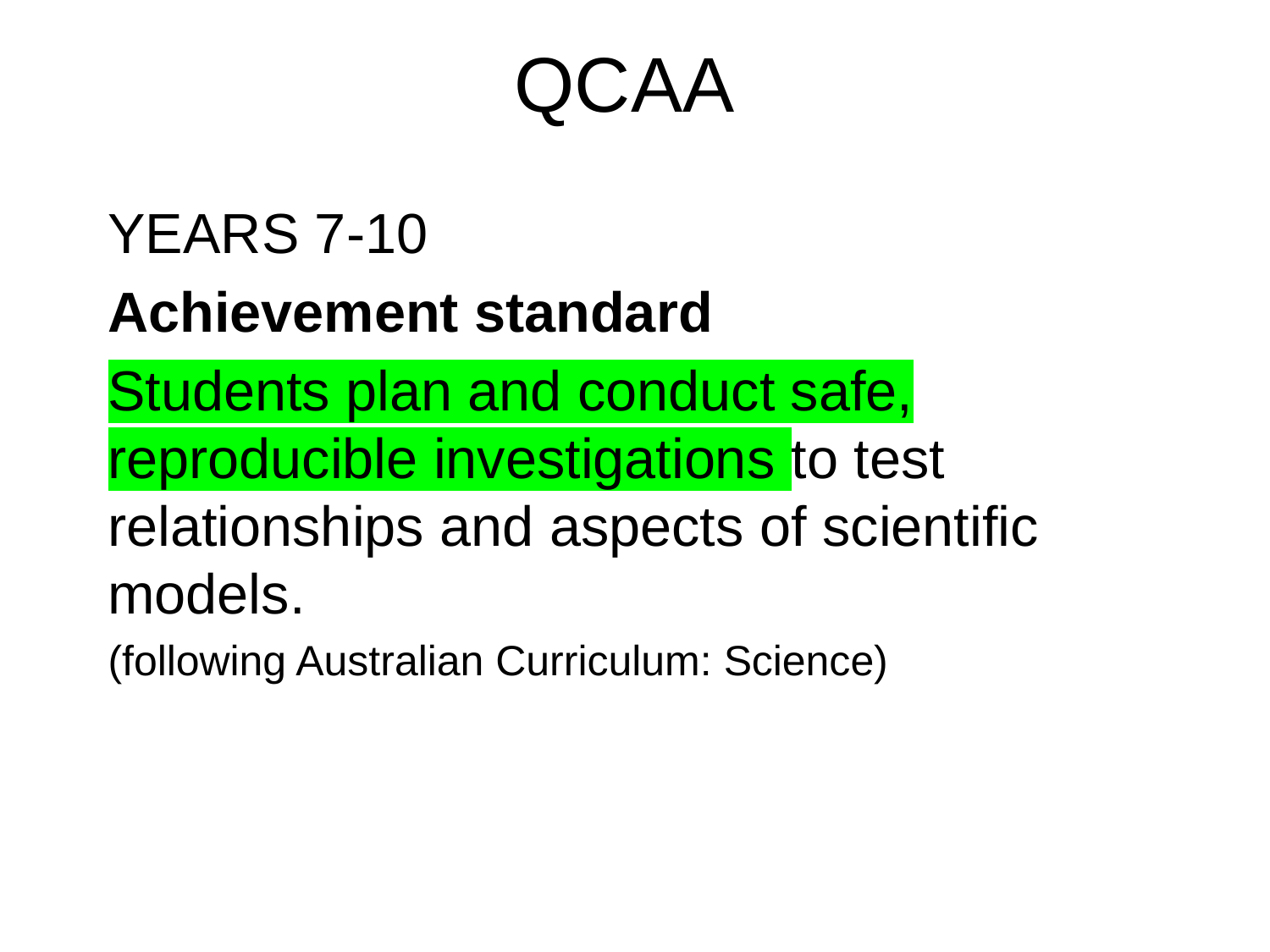

# QCAA
YEARS 7-10
Achievement standard
Students plan and conduct safe, reproducible investigations to test relationships and aspects of scientific models.
(following Australian Curriculum: Science)